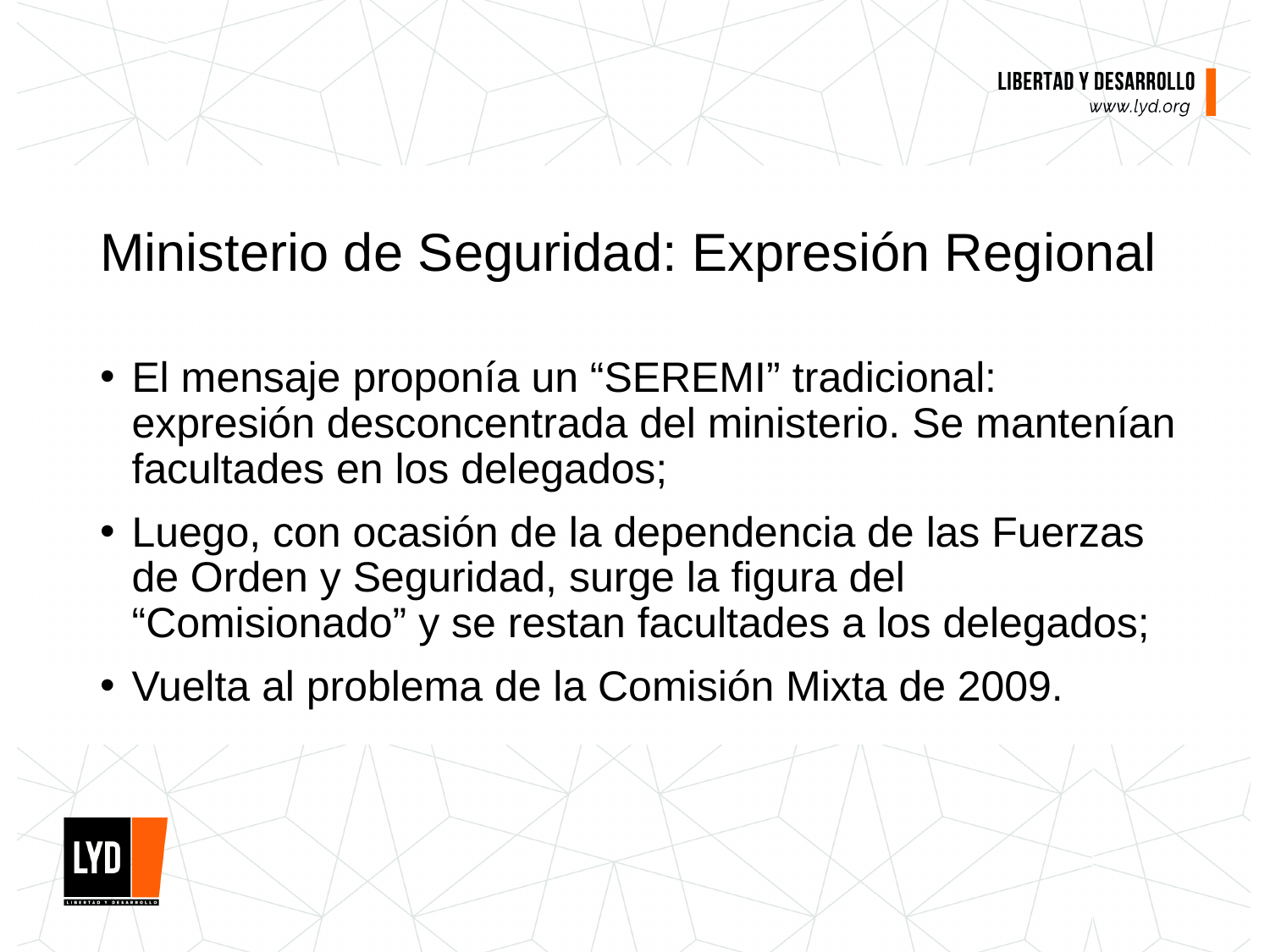

# Ministerio de Seguridad: Expresión Regional
El mensaje proponía un “SEREMI” tradicional: expresión desconcentrada del ministerio. Se mantenían facultades en los delegados;
Luego, con ocasión de la dependencia de las Fuerzas de Orden y Seguridad, surge la figura del “Comisionado” y se restan facultades a los delegados;
Vuelta al problema de la Comisión Mixta de 2009.